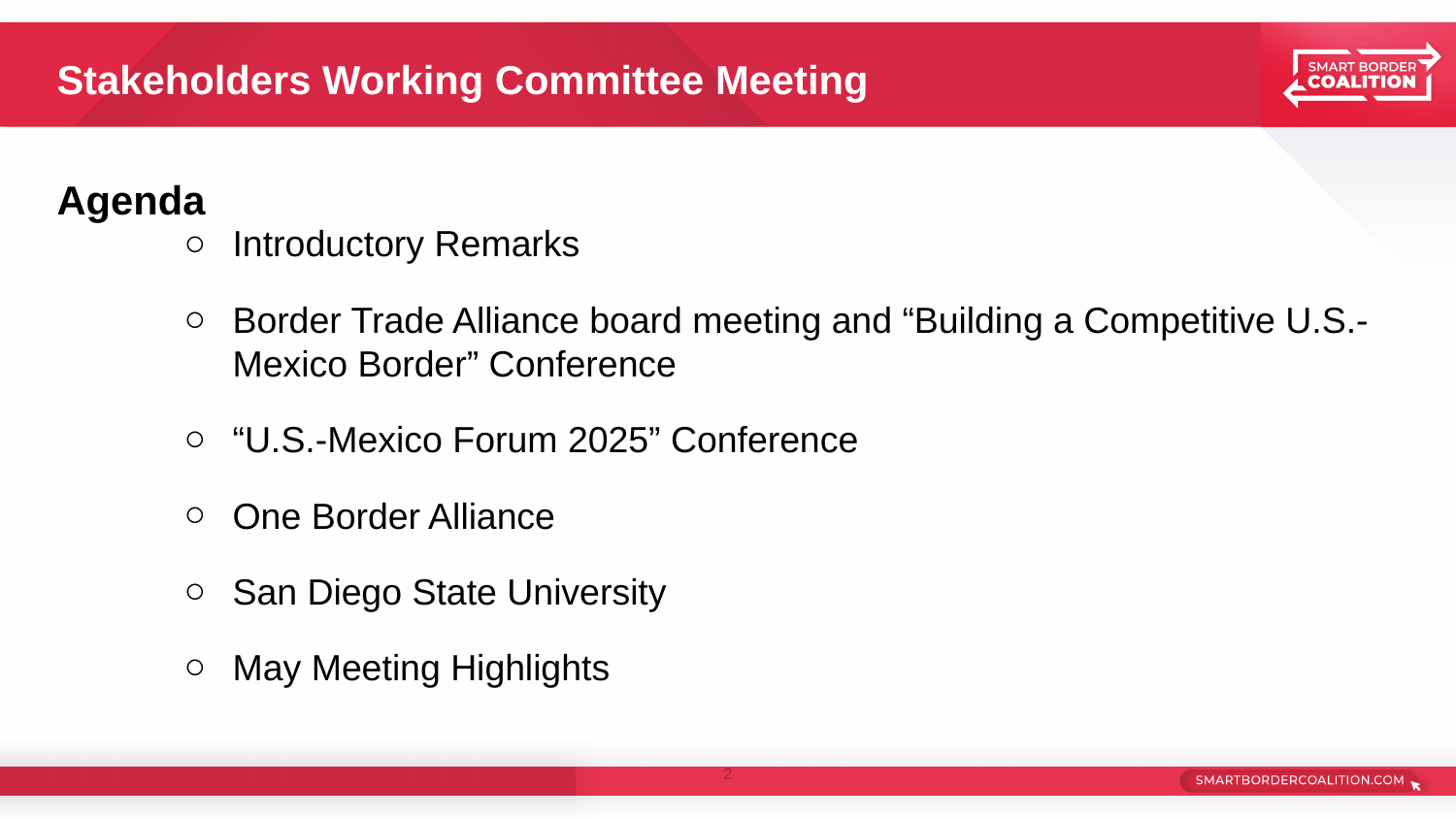

# Stakeholders Working Committee Meeting
Agenda

Introductory Remarks
Border Trade Alliance board meeting and “Building a Competitive U.S.-Mexico Border” Conference
“U.S.-Mexico Forum 2025” Conference
One Border Alliance
San Diego State University
May Meeting Highlights